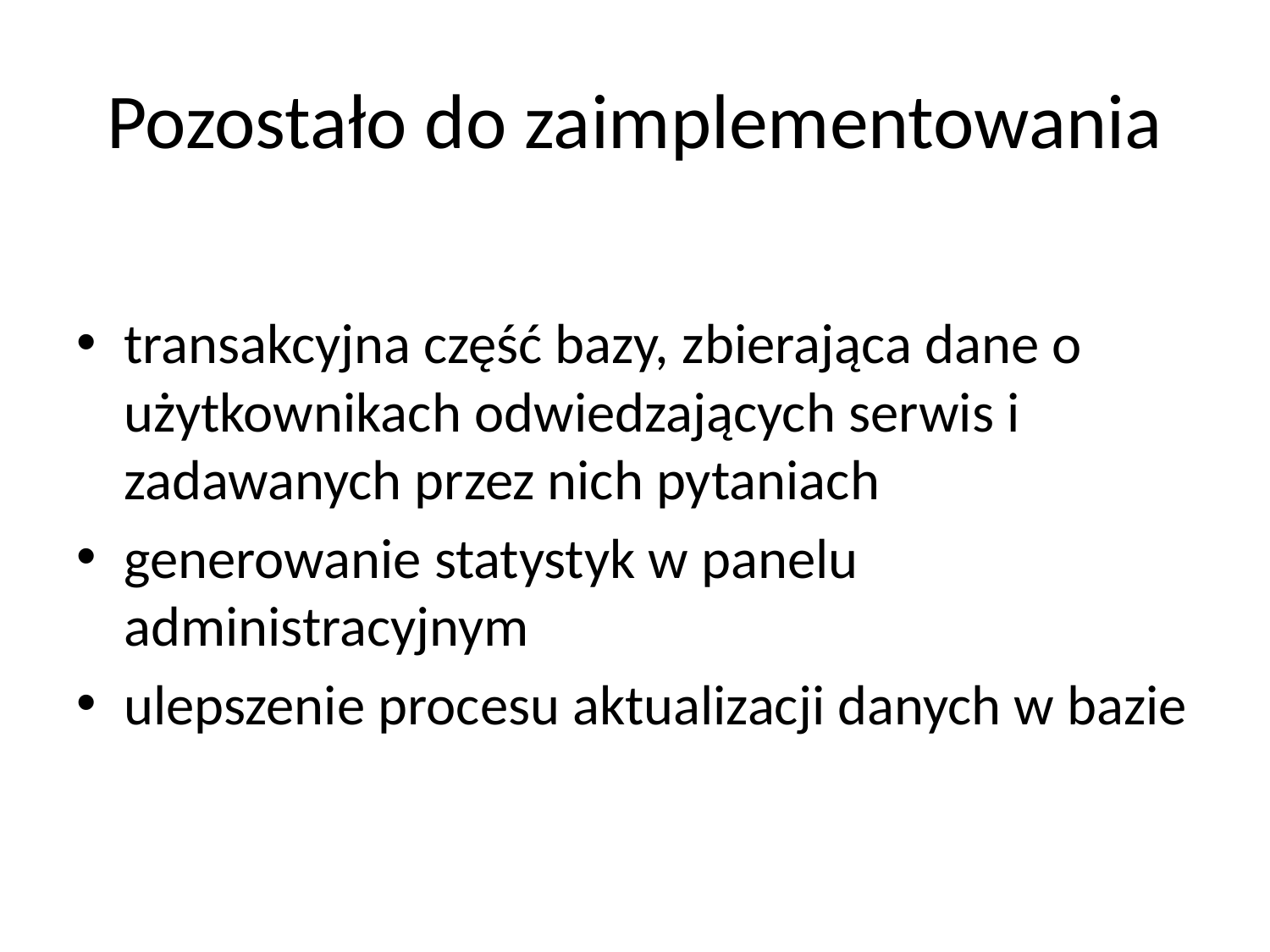

# Pozostało do zaimplementowania

transakcyjna część bazy, zbierająca dane o użytkownikach odwiedzających serwis i zadawanych przez nich pytaniach
generowanie statystyk w panelu administracyjnym
ulepszenie procesu aktualizacji danych w bazie